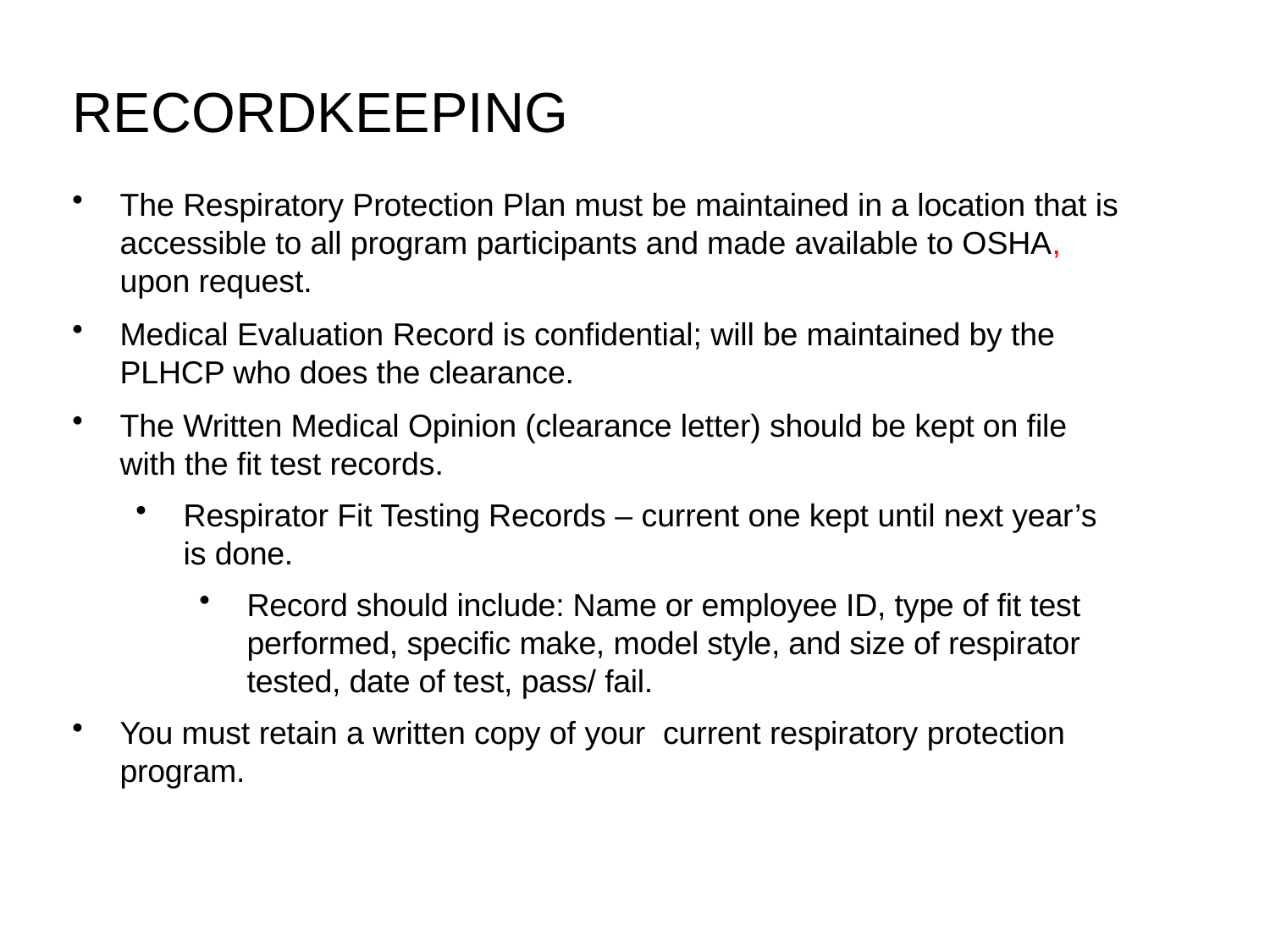

# RECORDKEEPING
The Respiratory Protection Plan must be maintained in a location that is accessible to all program participants and made available to OSHA, upon request.
Medical Evaluation Record is confidential; will be maintained by the PLHCP who does the clearance.
The Written Medical Opinion (clearance letter) should be kept on file with the fit test records.
Respirator Fit Testing Records – current one kept until next year’s is done.
Record should include: Name or employee ID, type of fit test performed, specific make, model style, and size of respirator tested, date of test, pass/ fail.
You must retain a written copy of your  current respiratory protection program.